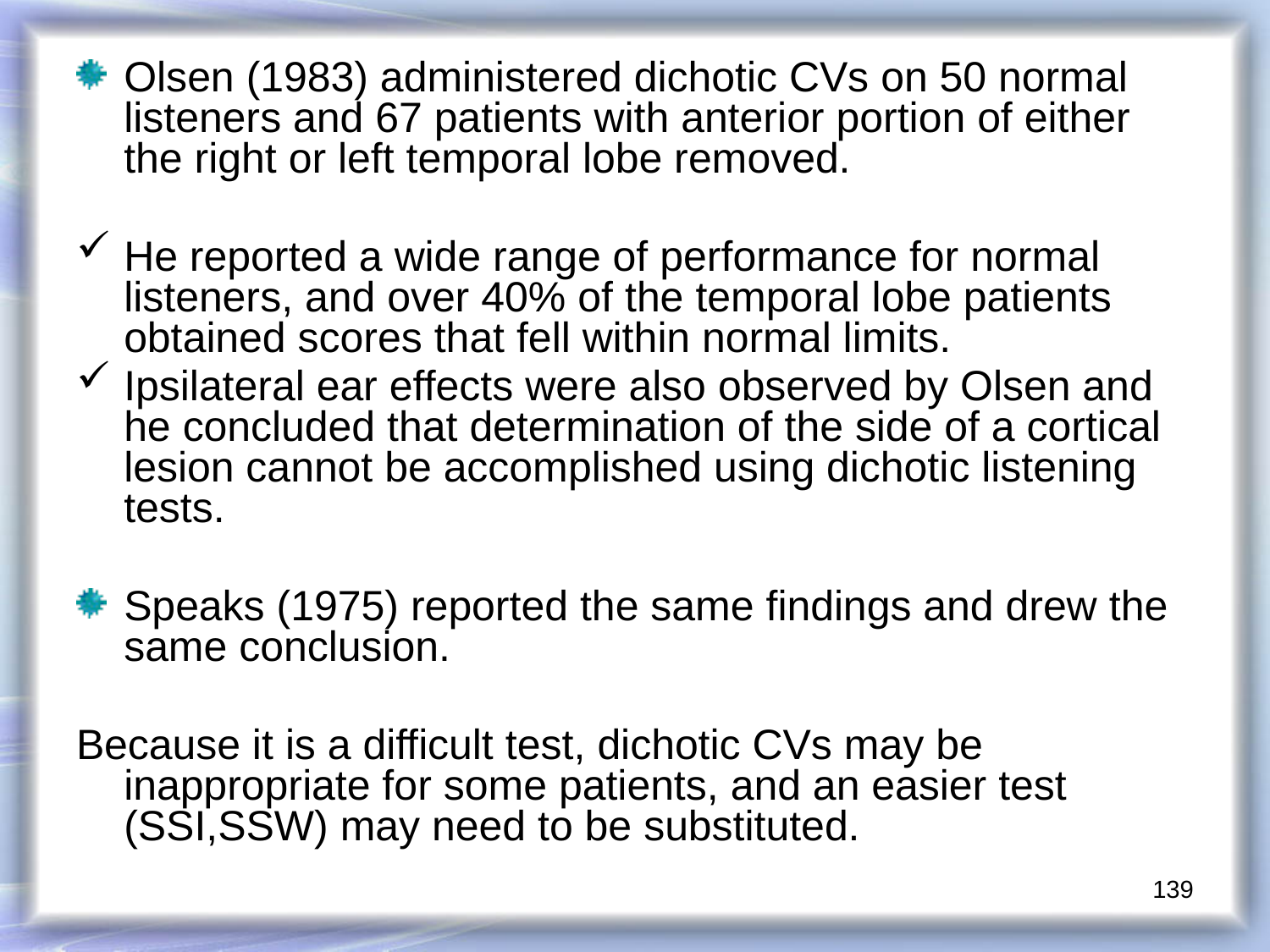

Olsen (1983) administered dichotic CVs on 50 normal listeners and 67 patients with anterior portion of either the right or left temporal lobe removed.

He reported a wide range of performance for normal listeners, and over 40% of the temporal lobe patients obtained scores that fell within normal limits.
Ipsilateral ear effects were also observed by Olsen and he concluded that determination of the side of a cortical lesion cannot be accomplished using dichotic listening tests.

Speaks (1975) reported the same findings and drew the same conclusion.

Because it is a difficult test, dichotic CVs may be inappropriate for some patients, and an easier test (SSI,SSW) may need to be substituted.

139